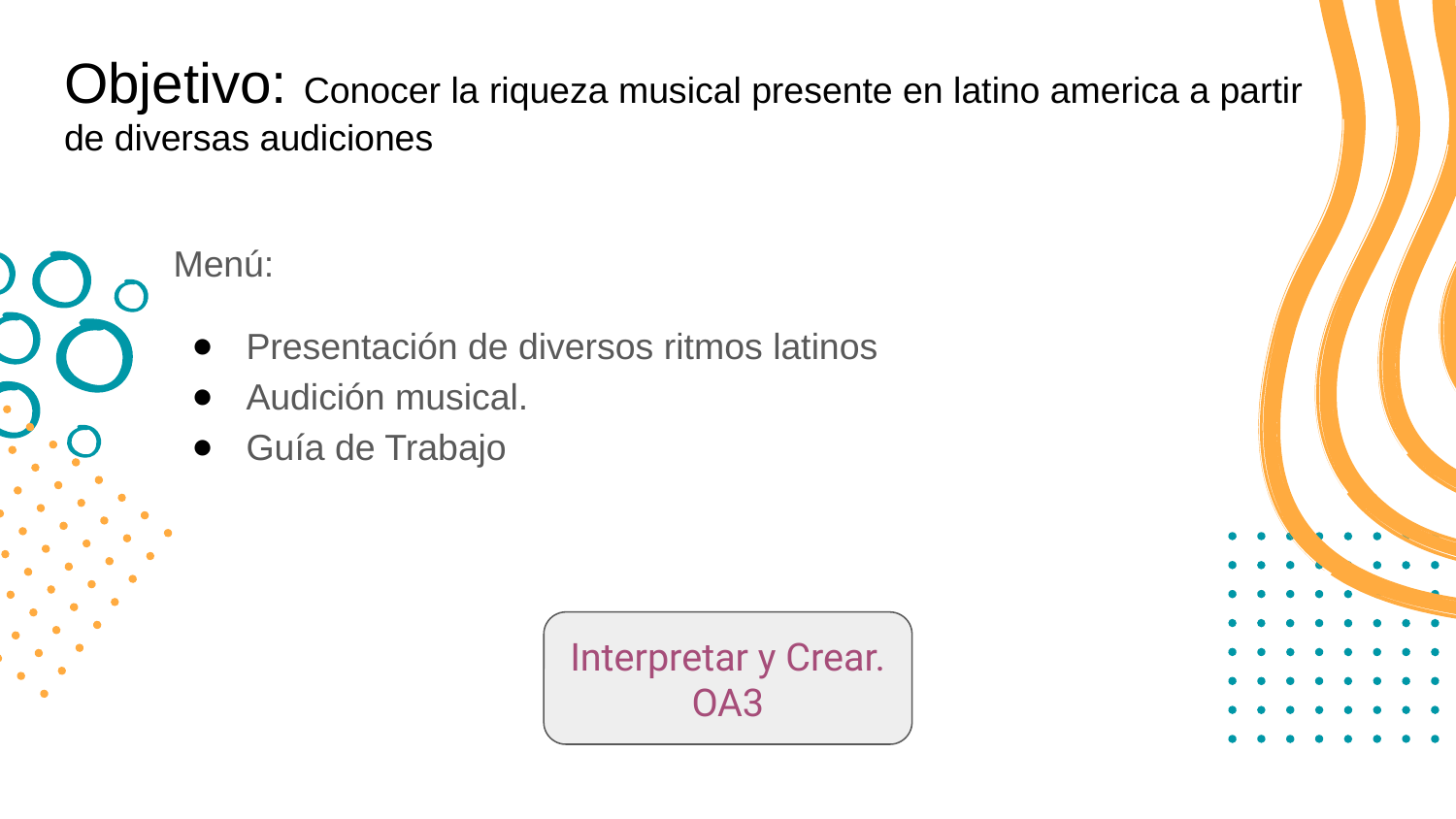

Objetivo: Conocer la riqueza musical presente en latino america a partir
de diversas audiciones
Menú:
Presentación de diversos ritmos latinos
Audición musical.
Guía de Trabajo

Interpretar y Crear.
OA3